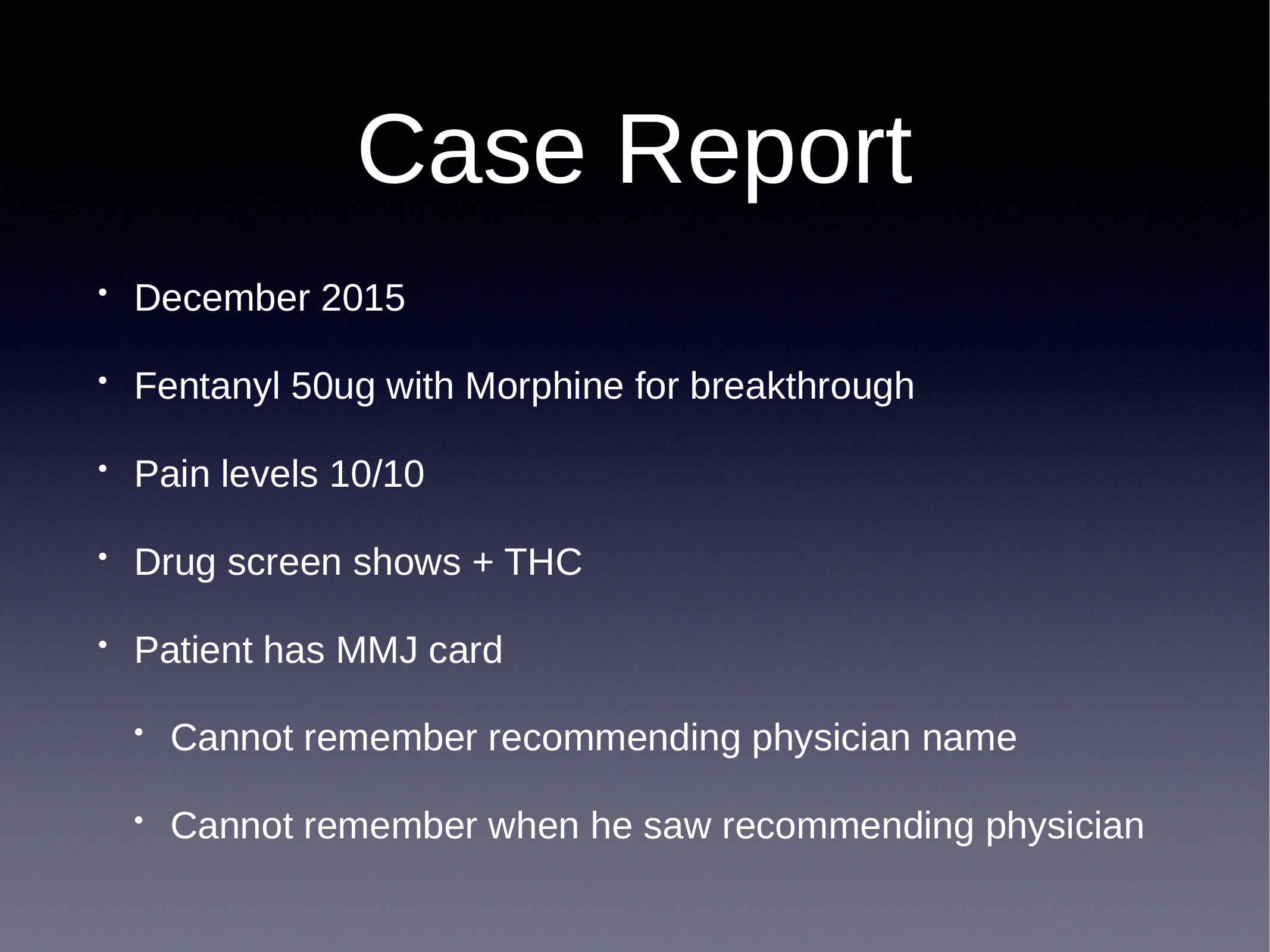

# Case Report
December 2015
Fentanyl 50ug with Morphine for breakthrough
Pain levels 10/10
Drug screen shows + THC
Patient has MMJ card
Cannot remember recommending physician name
Cannot remember when he saw recommending physician